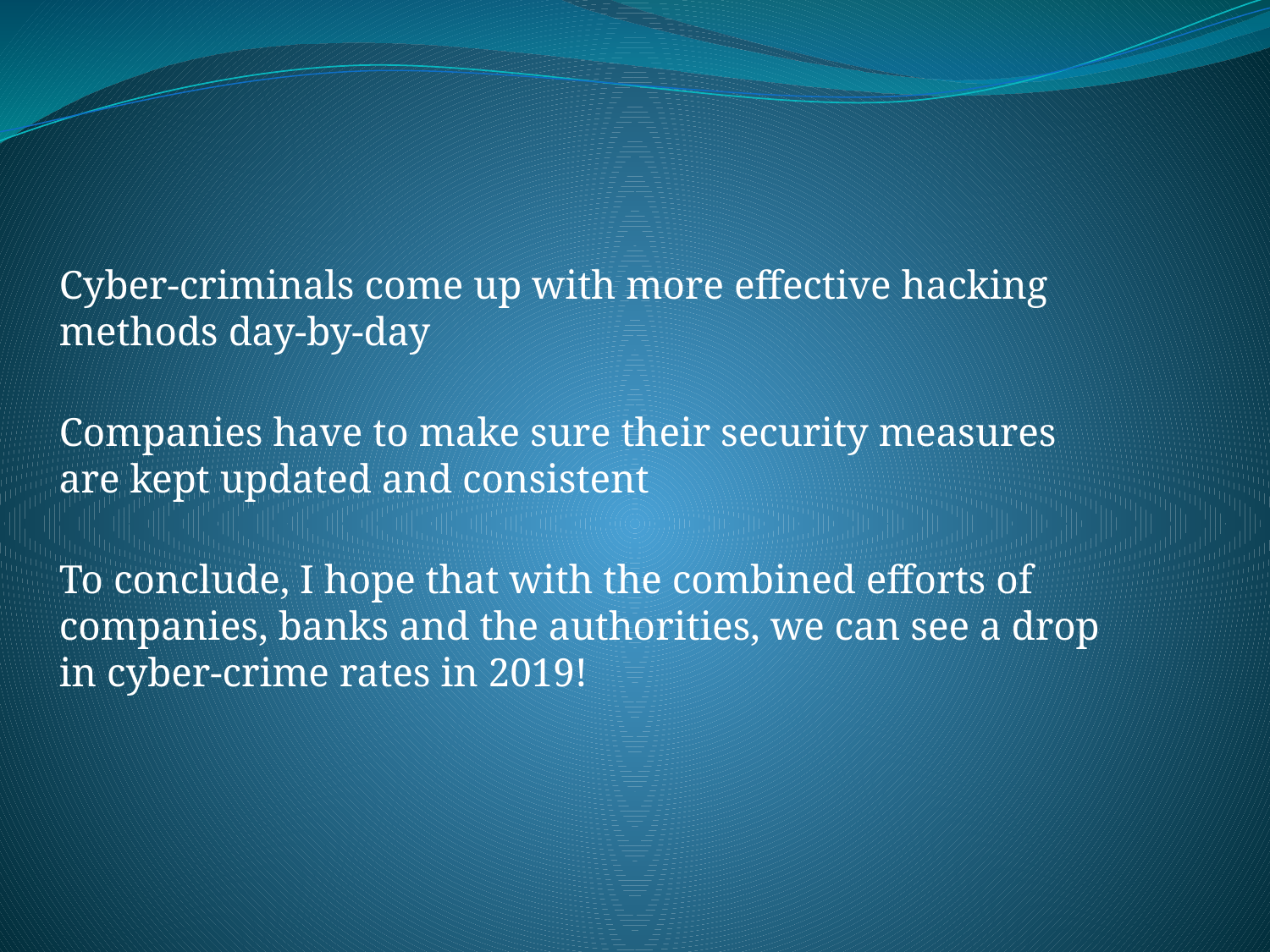

#
Cyber-criminals come up with more effective hacking methods day-by-day
Companies have to make sure their security measures are kept updated and consistent
To conclude, I hope that with the combined efforts of companies, banks and the authorities, we can see a drop in cyber-crime rates in 2019!